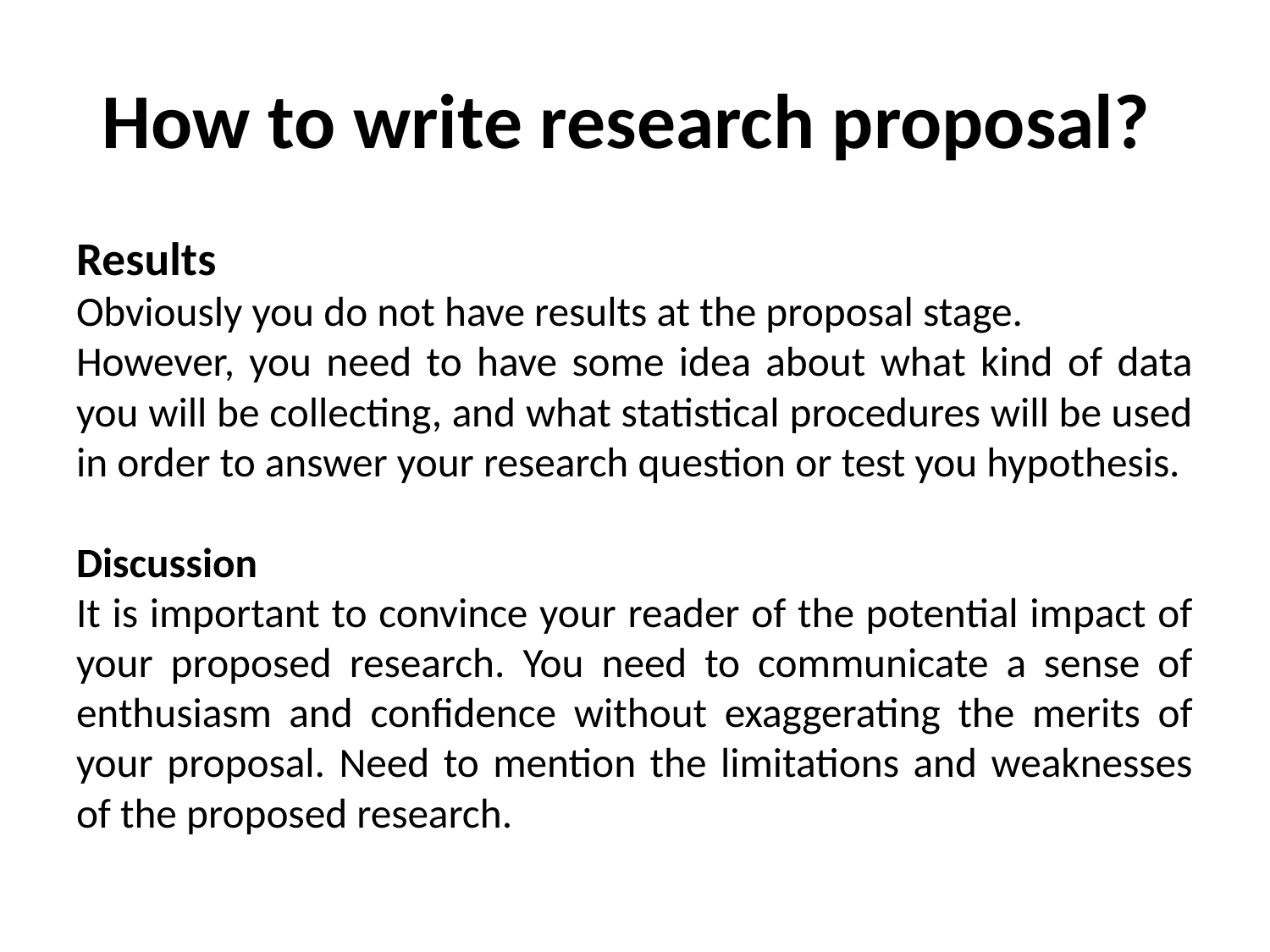

# How to write research proposal?
Results
Obviously you do not have results at the proposal stage.
However, you need to have some idea about what kind of data you will be collecting, and what statistical procedures will be used in order to answer your research question or test you hypothesis.

Discussion
It is important to convince your reader of the potential impact of your proposed research. You need to communicate a sense of enthusiasm and confidence without exaggerating the merits of your proposal. Need to mention the limitations and weaknesses of the proposed research.